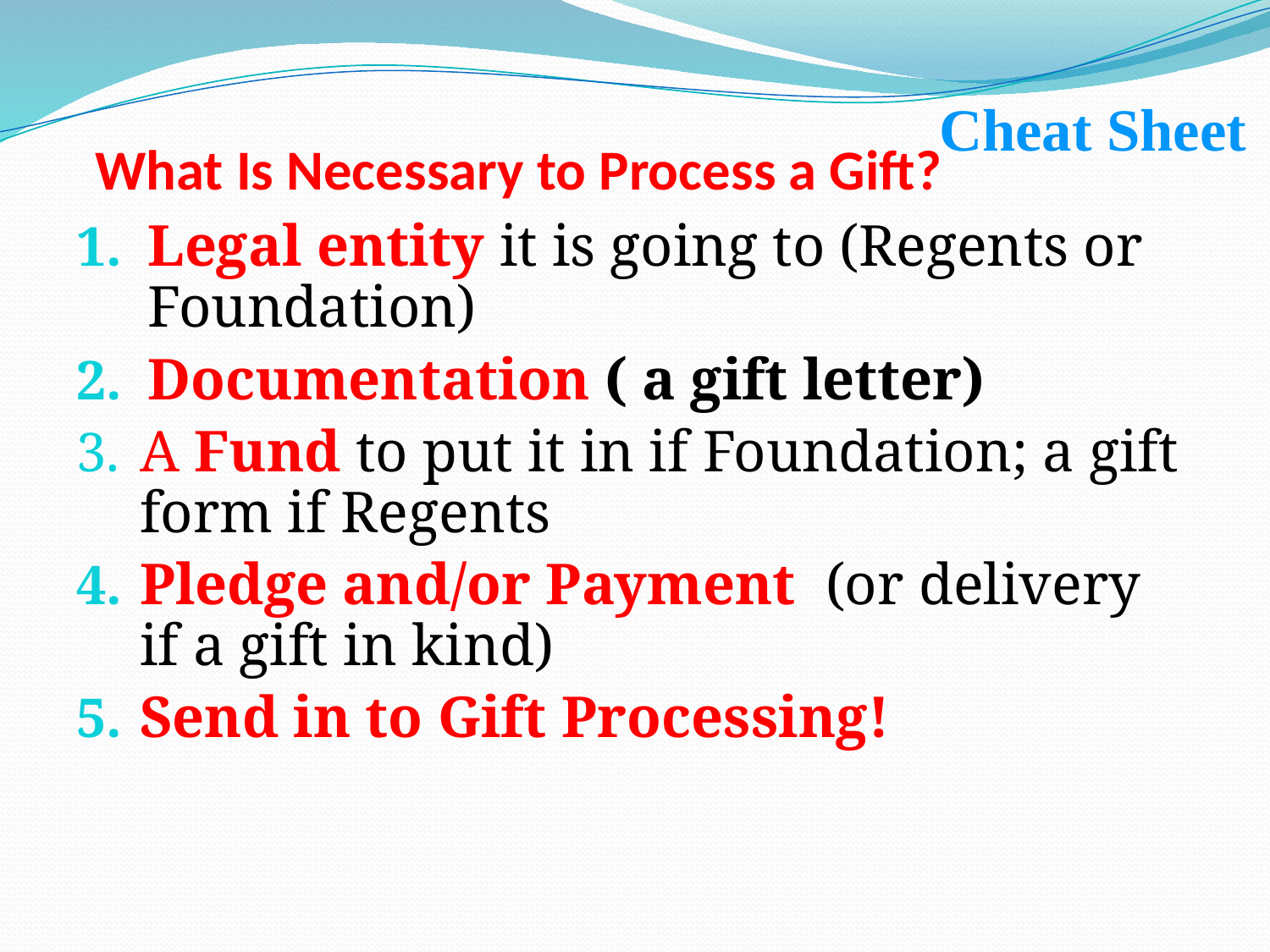

Cheat Sheet
# What Is Necessary to Process a Gift?
Legal entity it is going to (Regents or Foundation)
Documentation ( a gift letter)
A Fund to put it in if Foundation; a gift form if Regents
Pledge and/or Payment  (or delivery if a gift in kind)
Send in to Gift Processing!